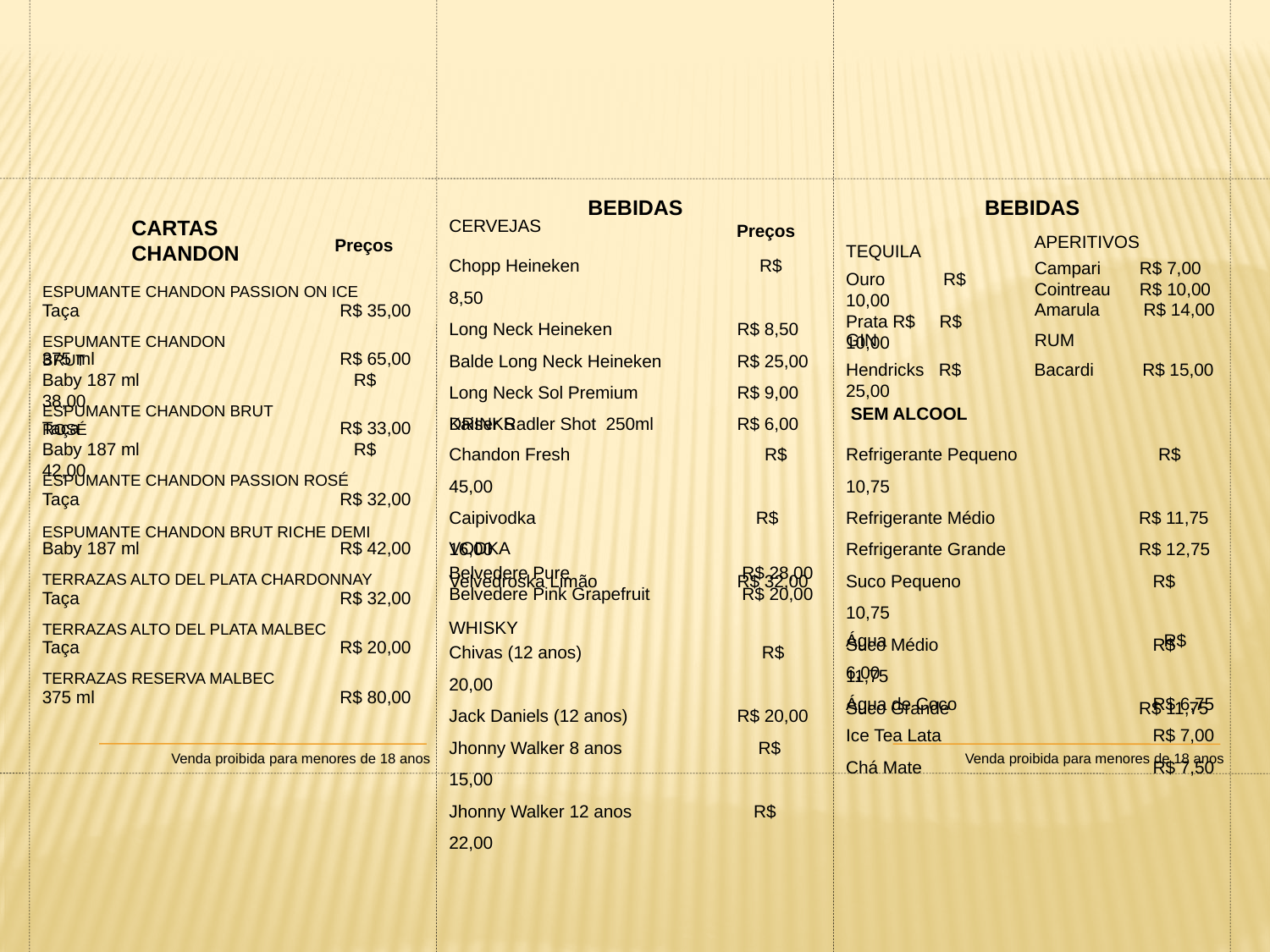

BEBIDAS
CERVEJAS
Preços
Chopp Heineken                                     R$ 8,50
Long Neck Heineken 	       R$ 8,50
Balde Long Neck Heineken 	       R$ 25,00
Long Neck Sol Premium	       R$ 9,00
Kaiser Radler Shot  250ml 	       R$ 6,00
DRINKS
Chandon Fresh                                        R$ 45,00
Caipivodka      	                                     R$ 16,00
Velvedroska Limão 	       R$ 32,00
WHISKY
Chivas (12 anos)                                     R$ 20,00
Jack Daniels (12 anos)     	       R$ 20,00
Jhonny Walker 8 anos                            R$ 15,00
Jhonny Walker 12 anos                         R$ 22,00

BEBIDAS
TEQUILA
Ouro            R$ 10,00
Prata R$     R$ 10,00
CARTAS CHANDON
 Preços
ESPUMANTE CHANDON PASSION ON ICE
Taça		         R$ 35,00
ESPUMANTE CHANDON BRUT
375 ml 		         R$ 65,00
Baby 187 ml 	                                      R$ 38,00
ESPUMANTE CHANDON BRUT ROSÉ
Taça 		         R$ 33,00
Baby 187 ml 	                                      R$ 42,00
ESPUMANTE CHANDON PASSION ROSÉ
Taça		         R$ 32,00
ESPUMANTE CHANDON BRUT RICHE DEMI
Baby 187 ml		         R$ 42,00
TERRAZAS ALTO DEL PLATA CHARDONNAY
Taça		         R$ 32,00
TERRAZAS ALTO DEL PLATA MALBEC
Taça 		         R$ 20,00
TERRAZAS RESERVA MALBEC
375 ml 		         R$ 80,00
APERITIVOS
Campari        R$ 7,00
Cointreau      R$ 10,00
Amarula         R$ 14,00
GIN
Hendricks   R$ 25,00
RUM
Bacardi          R$ 15,00
 SEM ALCOOL
Refrigerante Pequeno                             R$ 10,75
Refrigerante Médio 	        R$ 11,75
Refrigerante Grande 	        R$ 12,75
Suco Pequeno 	                                     R$ 10,75
Suco Médio 	                                     R$ 11,75
Suco Grande		        R$ 11,75
VODKA
Belvedere Pure	   	        R$ 28,00
Belvedere Pink Grapefruit	        R$ 20,00
Água                                                         R$ 6,00
Água de Coco	                                     R$ 6,75
Ice Tea Lata	                                     R$ 7,00
Chá Mate	                                     R$ 7,50
Venda proibida para menores de 18 anos
Venda proibida para menores de 18 anos